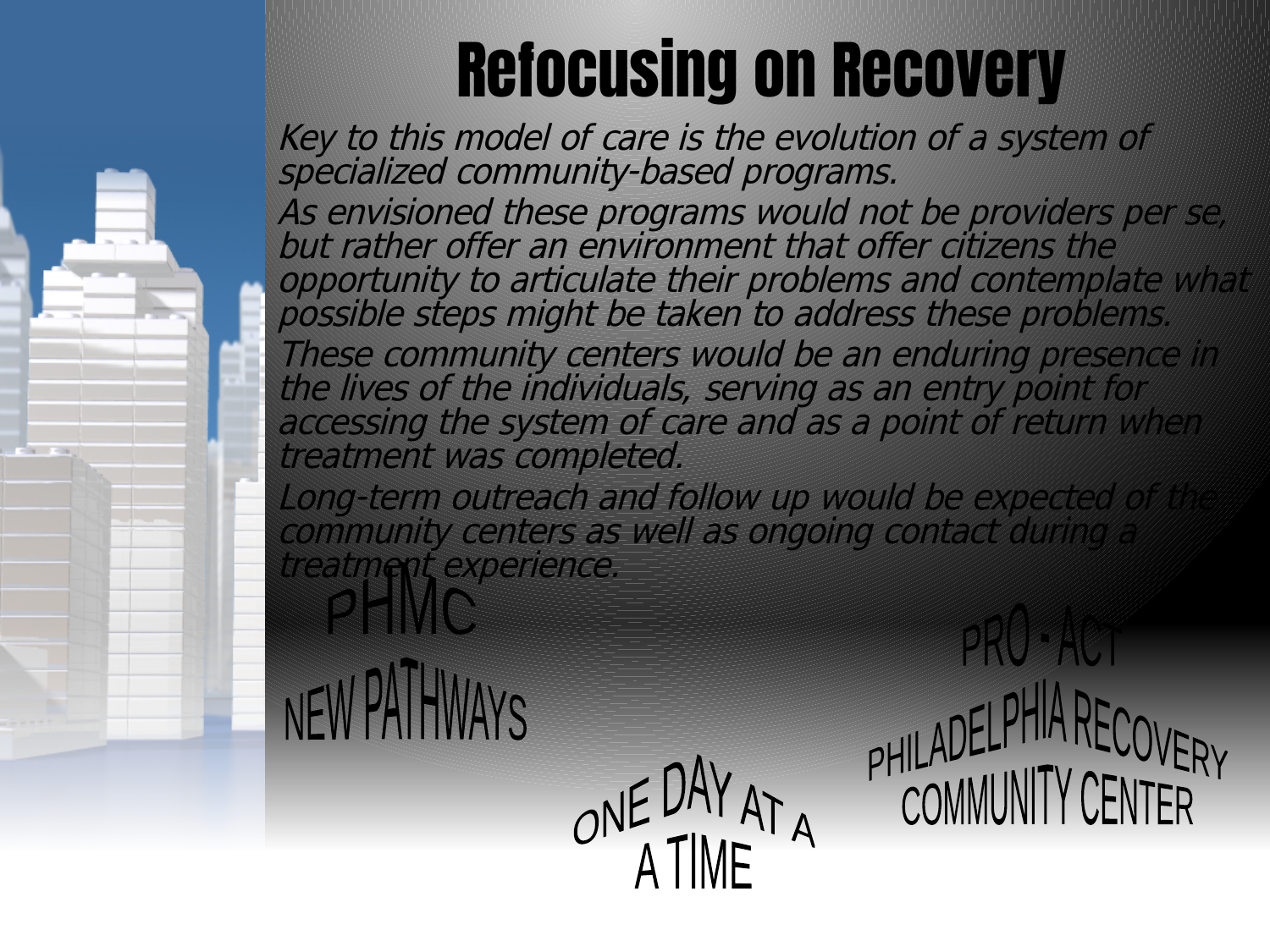

Refocusing on Recovery
Key to this model of care is the evolution of a system of specialized community-based programs.
As envisioned these programs would not be providers per se, but rather offer an environment that offer citizens the opportunity to articulate their problems and contemplate what possible steps might be taken to address these problems.
These community centers would be an enduring presence in the lives of the individuals, serving as an entry point for accessing the system of care and as a point of return when treatment was completed.
Long-term outreach and follow up would be expected of the community centers as well as ongoing contact during a treatment experience.
PHMC
PRO - ACT
NEW PATHWAYS
PHILADELPHIA RECOVERY
COMMUNITY CENTER
ONE DAY AT A
A TIME
DBHIDS - OAS